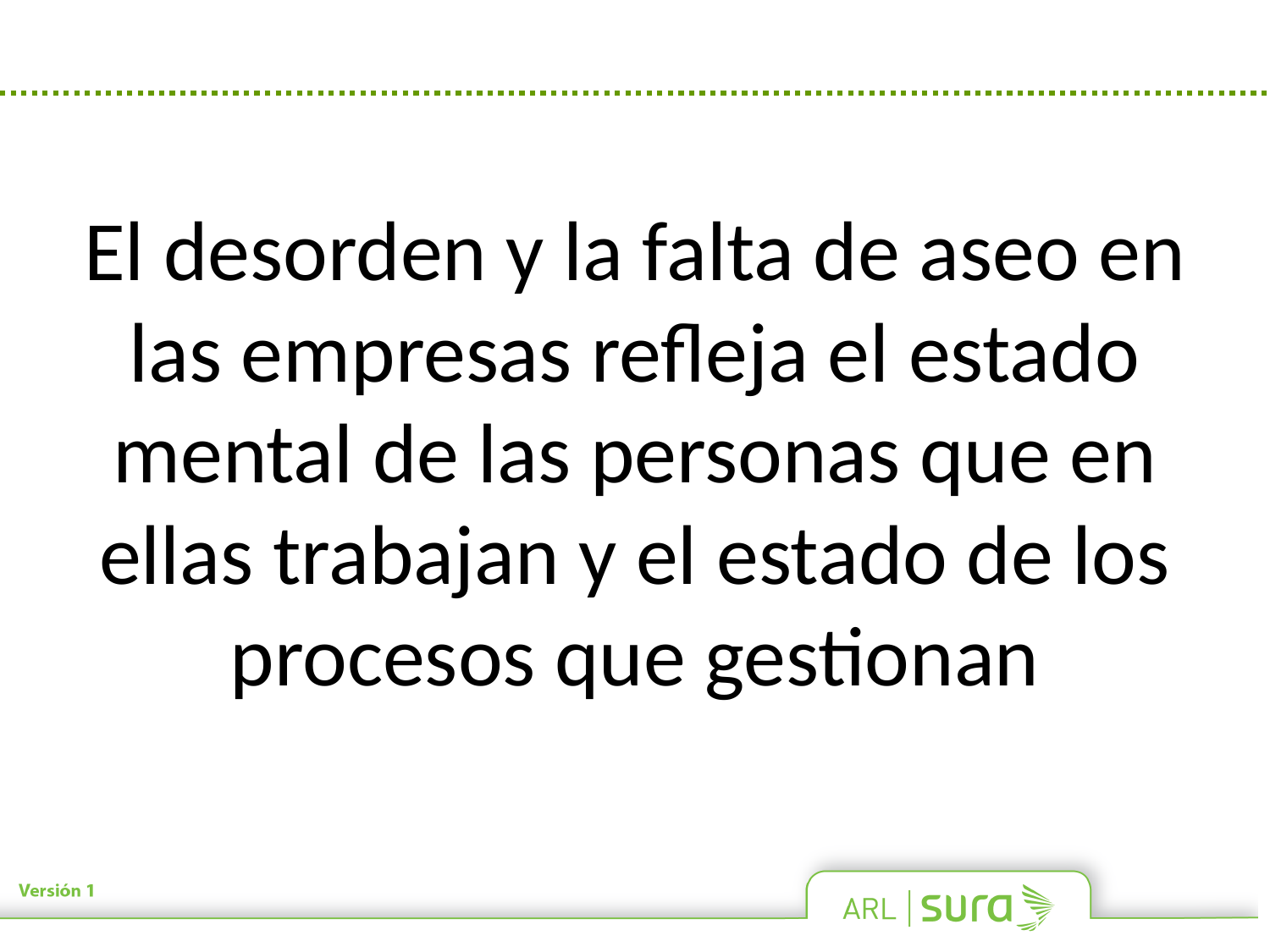

El desorden y la falta de aseo en las empresas refleja el estado mental de las personas que en ellas trabajan y el estado de los procesos que gestionan